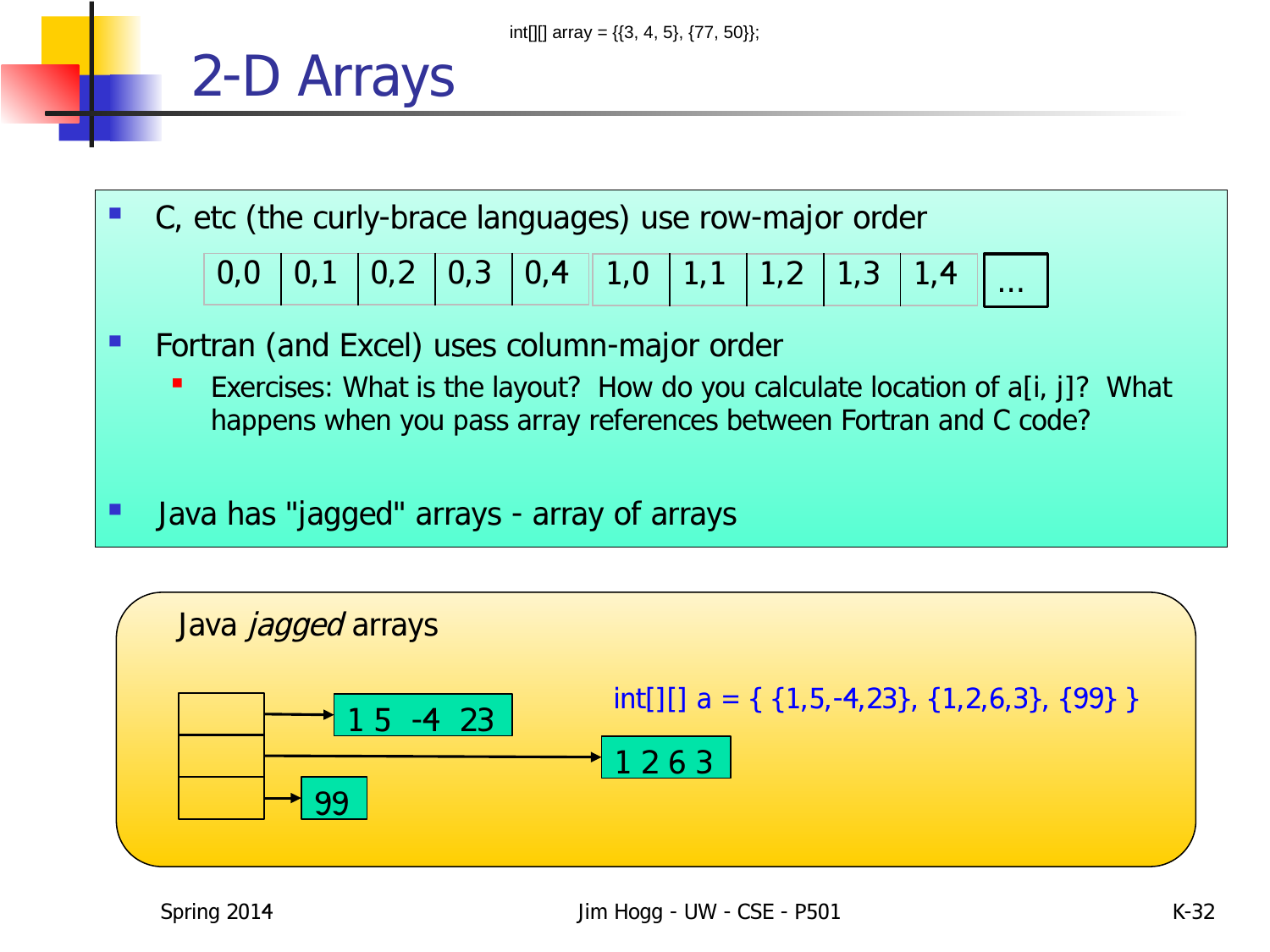

int[][] array = {{3, 4, 5}, {77, 50}};
# 2-D Arrays
C, etc (the curly-brace languages) use row-major order

Fortran (and Excel) uses column-major order
Exercises: What is the layout?  How do you calculate location of a[i, j]?  What happens when you pass array references between Fortran and C code?

Java has "jagged" arrays - array of arrays
| 0,0 | 0,1 | 0,2 | 0,3 | 0,4 |
| --- | --- | --- | --- | --- |
| 1,0 | 1,1 | 1,2 | 1,3 | 1,4 |
| --- | --- | --- | --- | --- |
...

Java jagged arrays
int[][] a = { {1,5,-4,23}, {1,2,6,3}, {99} }

1 5  -4  23

1 2 6 3

99
Spring 2014
Jim Hogg - UW - CSE - P501
K-32